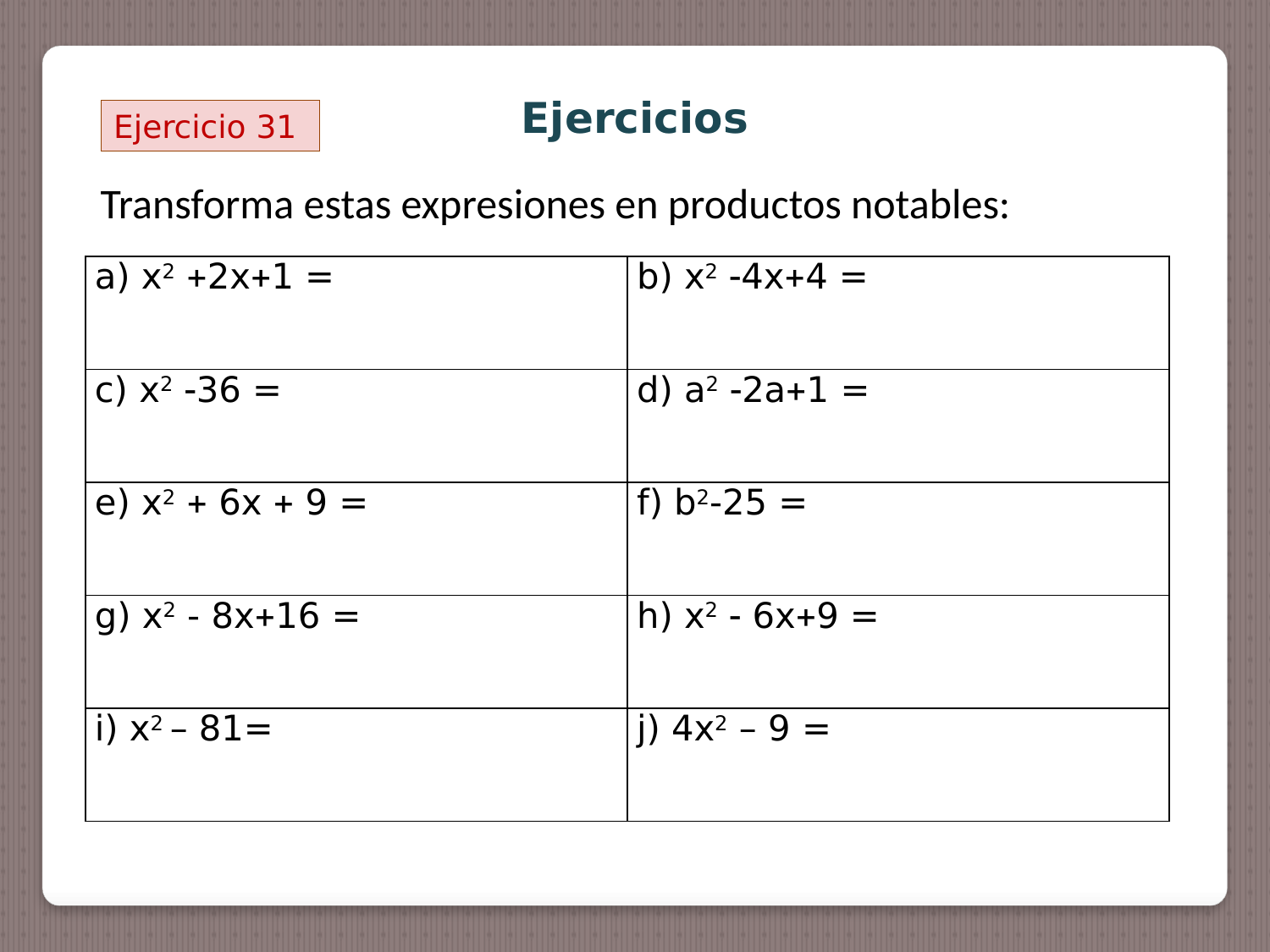

Ejercicios
Ejercicio 31
Transforma estas expresiones en productos notables:
| a) x2 +2x+1 = | b) x2 −4x+4 = |
| --- | --- |
| c) x2 −36 = | d) a2 −2a+1 = |
| e) x2 + 6x + 9 = | f) b2-25 = |
| g) x2 - 8x+16 = | h) x2 − 6x+9 = |
| i) x2 – 81= | j) 4x2 – 9 = |
Calcula las siguientes operaciones indicando cuáles son productos notables: